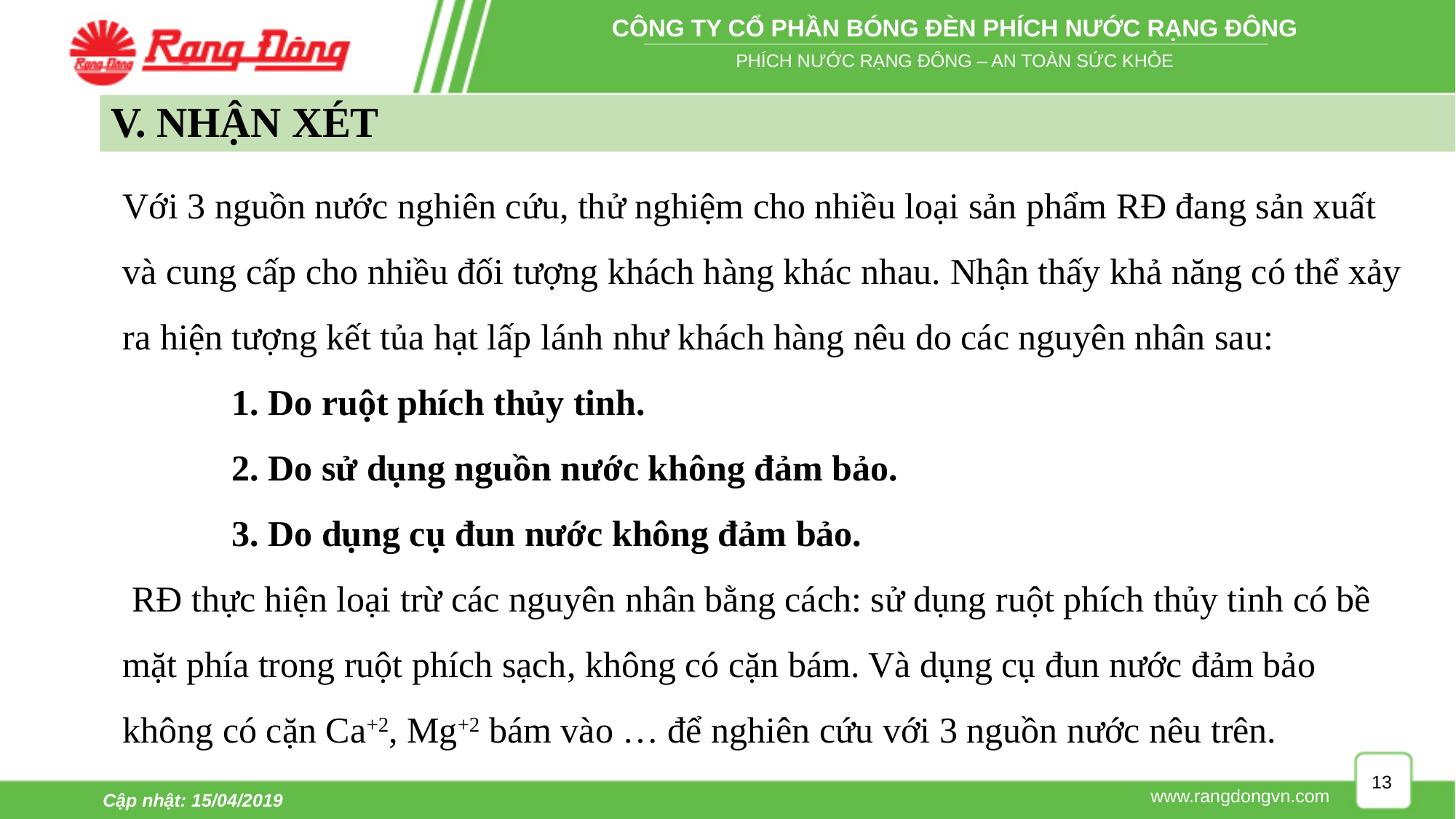

V. NHẬN XÉT
# Với 3 nguồn nước nghiên cứu, thử nghiệm cho nhiều loại sản phẩm RĐ đang sản xuất và cung cấp cho nhiều đối tượng khách hàng khác nhau. Nhận thấy khả năng có thể xảy ra hiện tượng kết tủa hạt lấp lánh như khách hàng nêu do các nguyên nhân sau: 1. Do ruột phích thủy tinh. 2. Do sử dụng nguồn nước không đảm bảo. 3. Do dụng cụ đun nước không đảm bảo. RĐ thực hiện loại trừ các nguyên nhân bằng cách: sử dụng ruột phích thủy tinh có bề mặt phía trong ruột phích sạch, không có cặn bám. Và dụng cụ đun nước đảm bảo không có cặn Ca+2, Mg+2 bám vào … để nghiên cứu với 3 nguồn nước nêu trên.
13